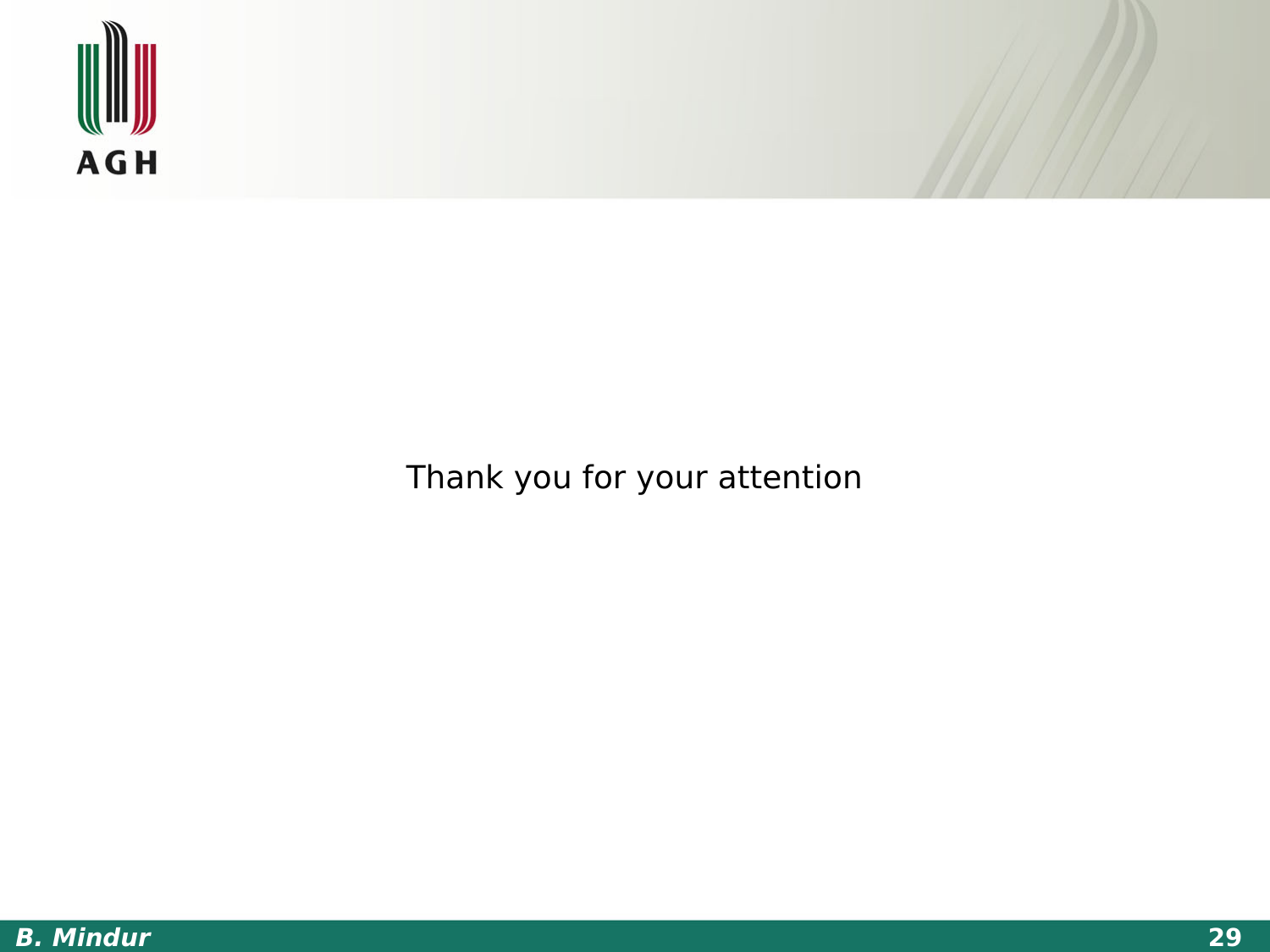

#
Thank you for your attention
B. Mindur
29